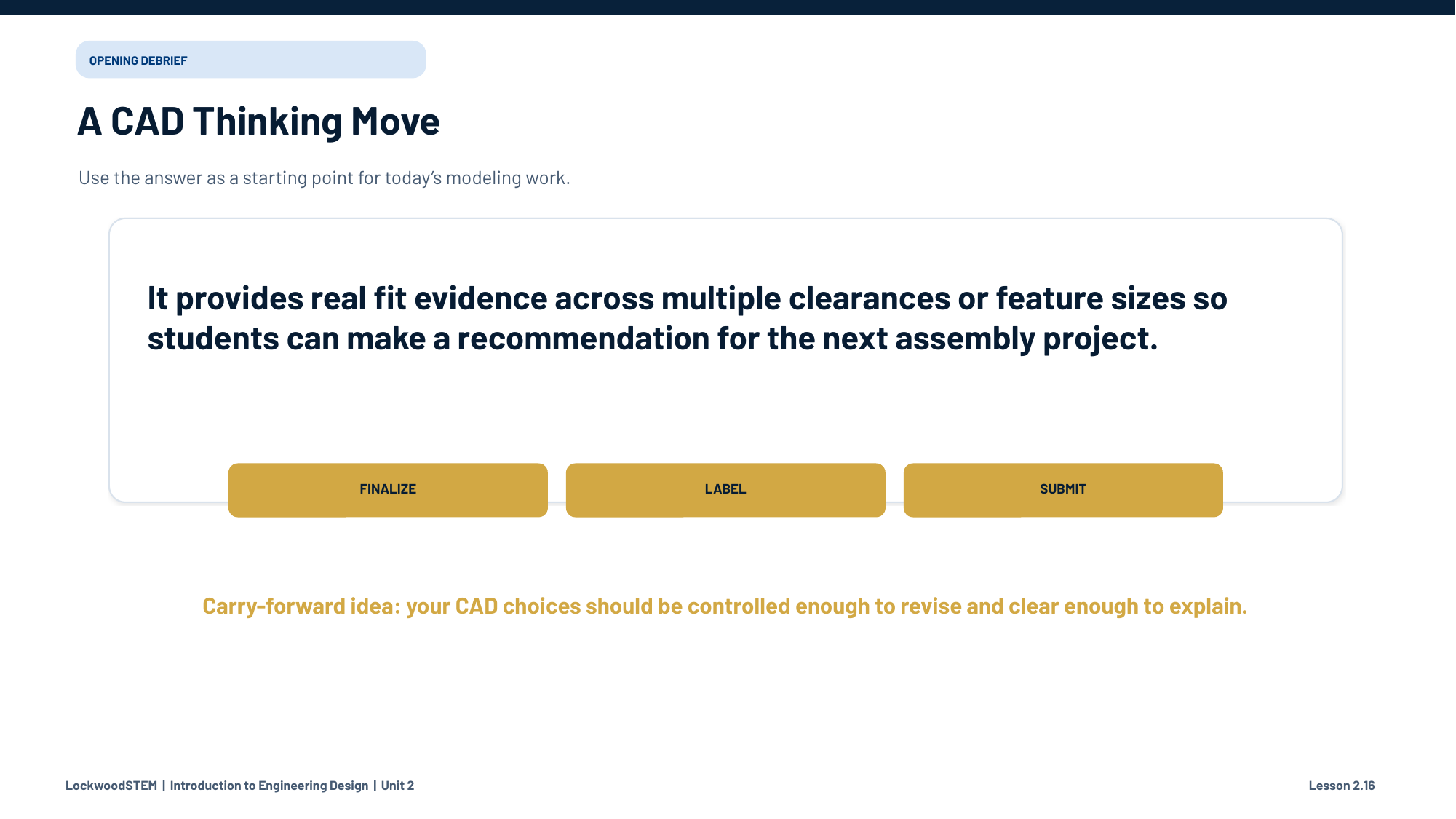

OPENING DEBRIEF
A CAD Thinking Move
Use the answer as a starting point for today’s modeling work.

It provides real fit evidence across multiple clearances or feature sizes so students can make a recommendation for the next assembly project.

FINALIZE
LABEL
SUBMIT
Carry-forward idea: your CAD choices should be controlled enough to revise and clear enough to explain.
LockwoodSTEM  |  Introduction to Engineering Design  |  Unit 2
Lesson 2.16